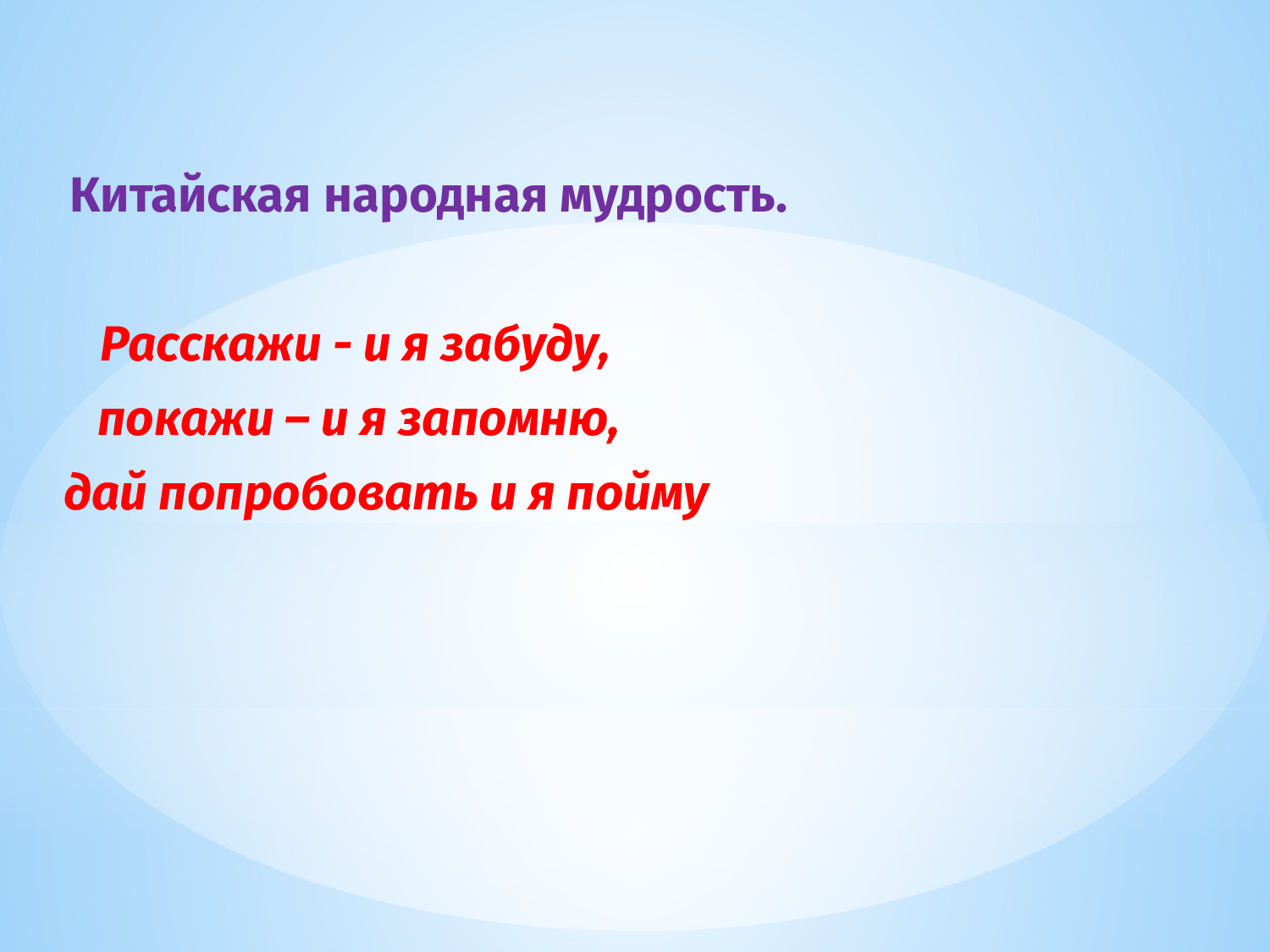

Китайская народная мудрость.

       Расскажи - и я забуду,
       покажи – и я запомню,
    дай попробовать и я пойму